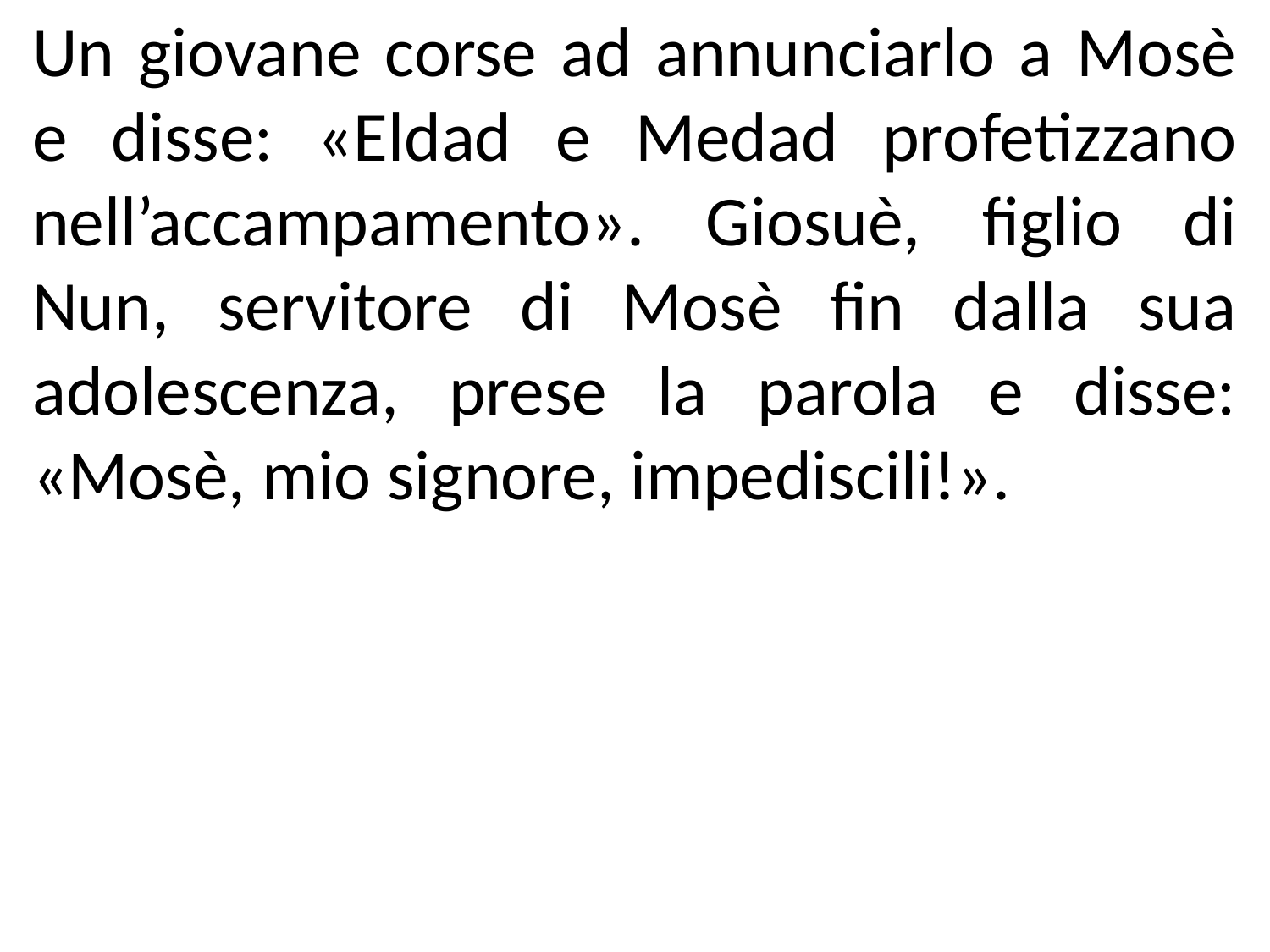

Un giovane corse ad annunciarlo a Mosè e disse: «Eldad e Medad profetizzano nell’accampamento». Giosuè, figlio di Nun, servitore di Mosè fin dalla sua adolescenza, prese la parola e disse: «Mosè, mio signore, impediscili!».